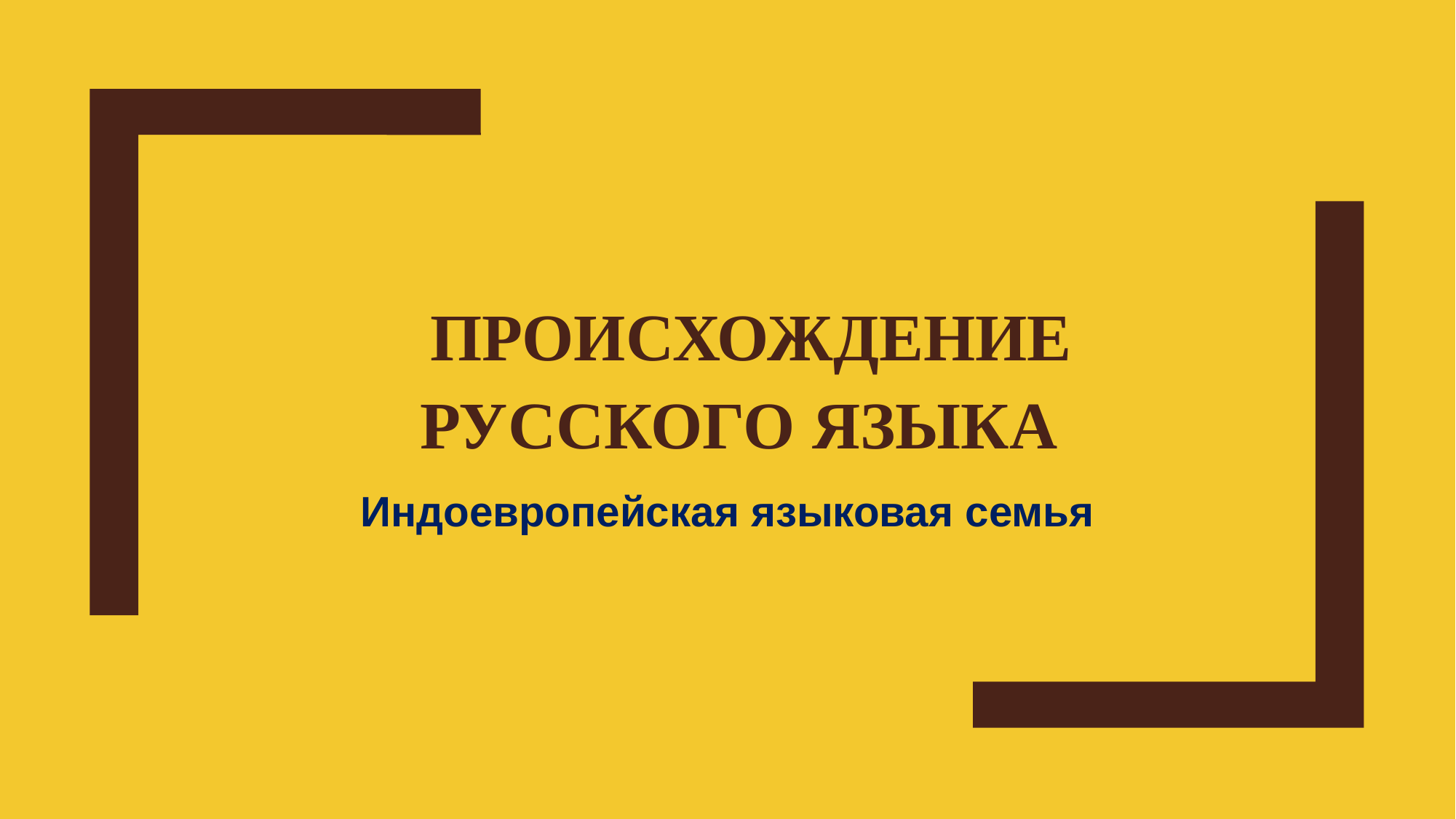

# ПРОИСХОЖДЕНИЕ РУССКОГО ЯЗЫКА
Индоевропейская языковая семья